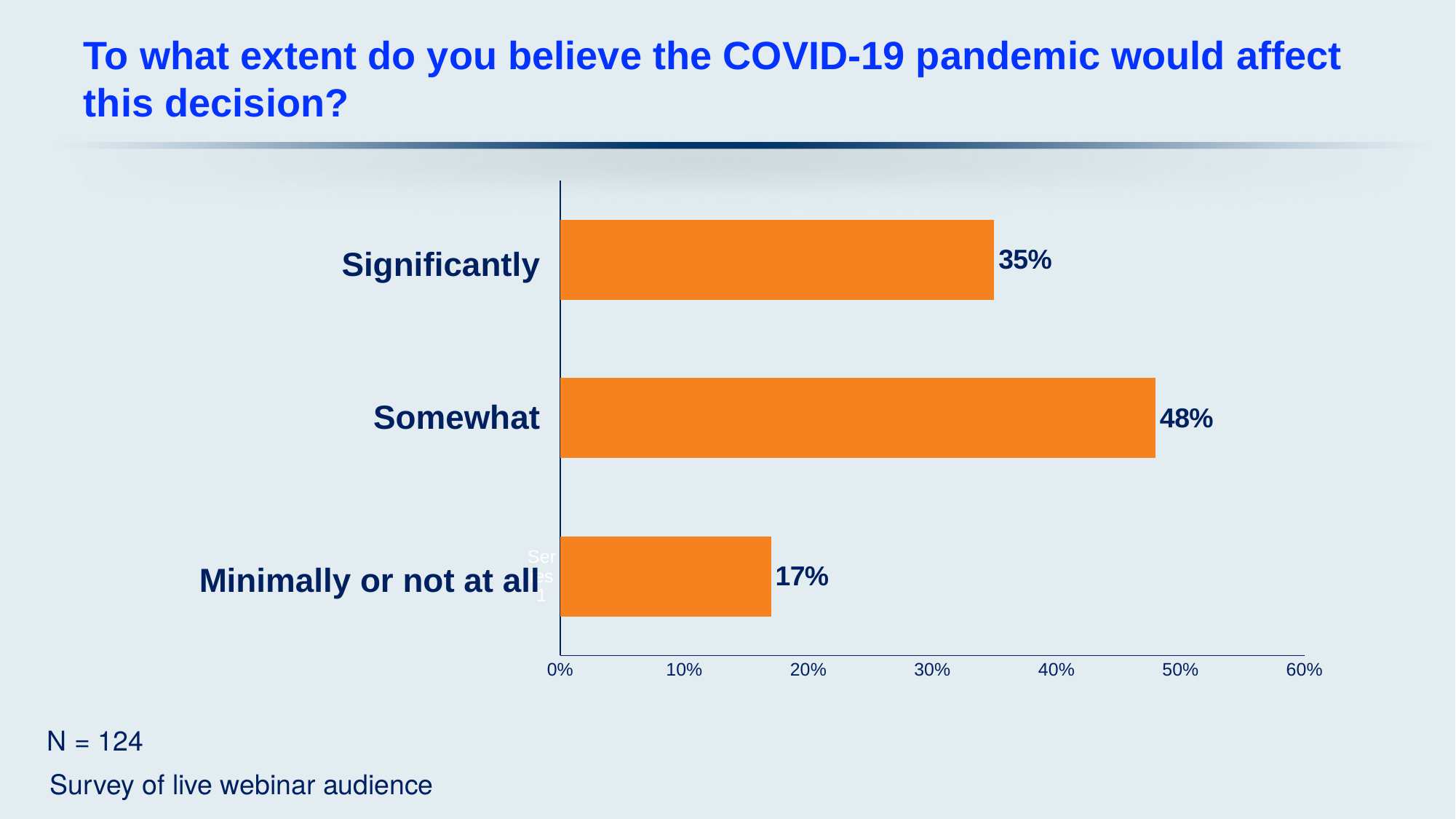

# To what extent do you believe the COVID-19 pandemic would affect this decision?

### Chart

| Category | Series 1 |
|---|---|
|  | 0.17 |
|  | 0.48 |
|  | 0.35 |
Significantly
Somewhat
Minimally or not at all
N = 124
Survey of live webinar audience